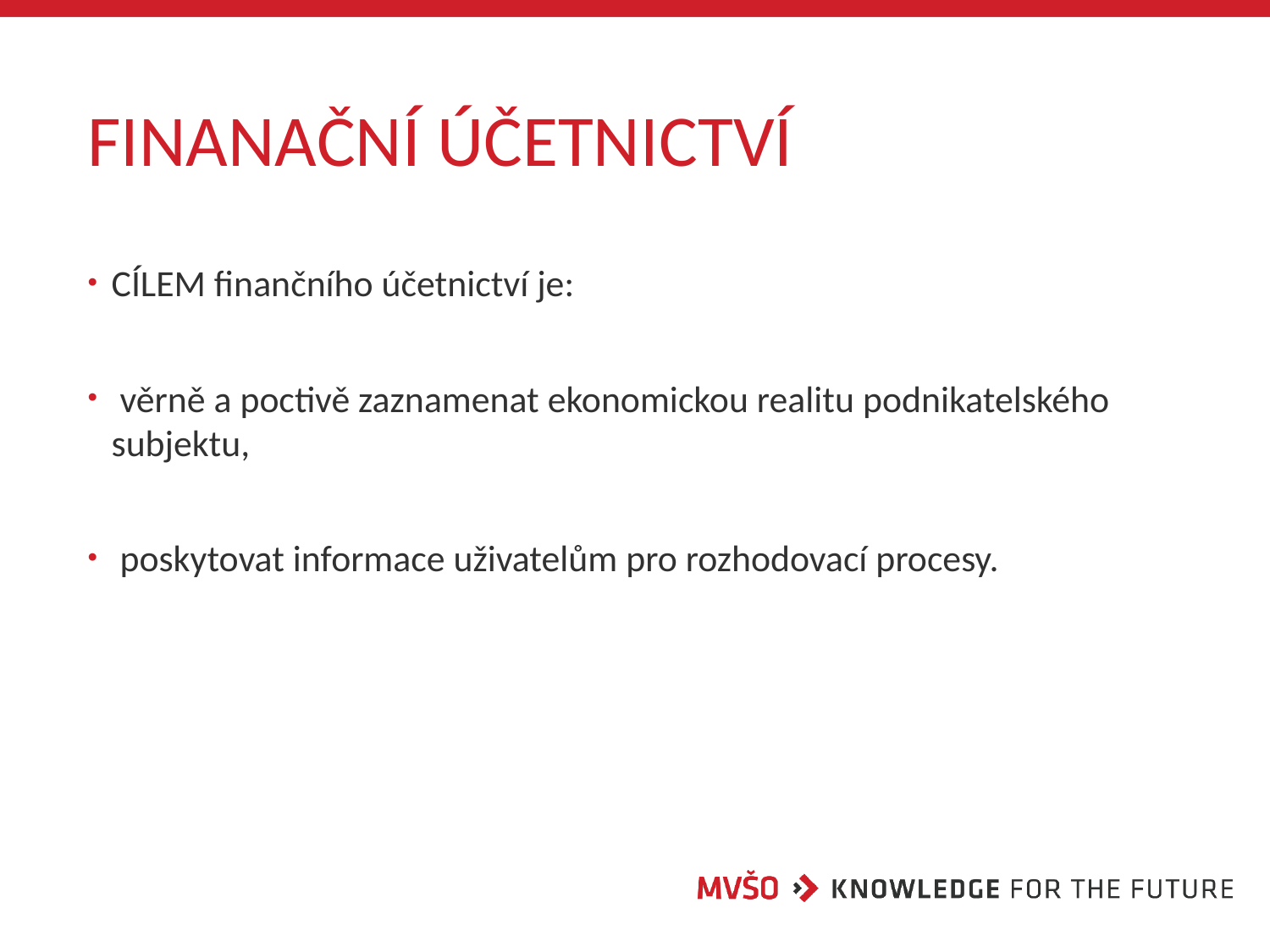

# FINANAČNÍ ÚČETNICTVÍ
CÍLEM finančního účetnictví je:

 věrně a poctivě zaznamenat ekonomickou realitu podnikatelského subjektu,

 poskytovat informace uživatelům pro rozhodovací procesy.